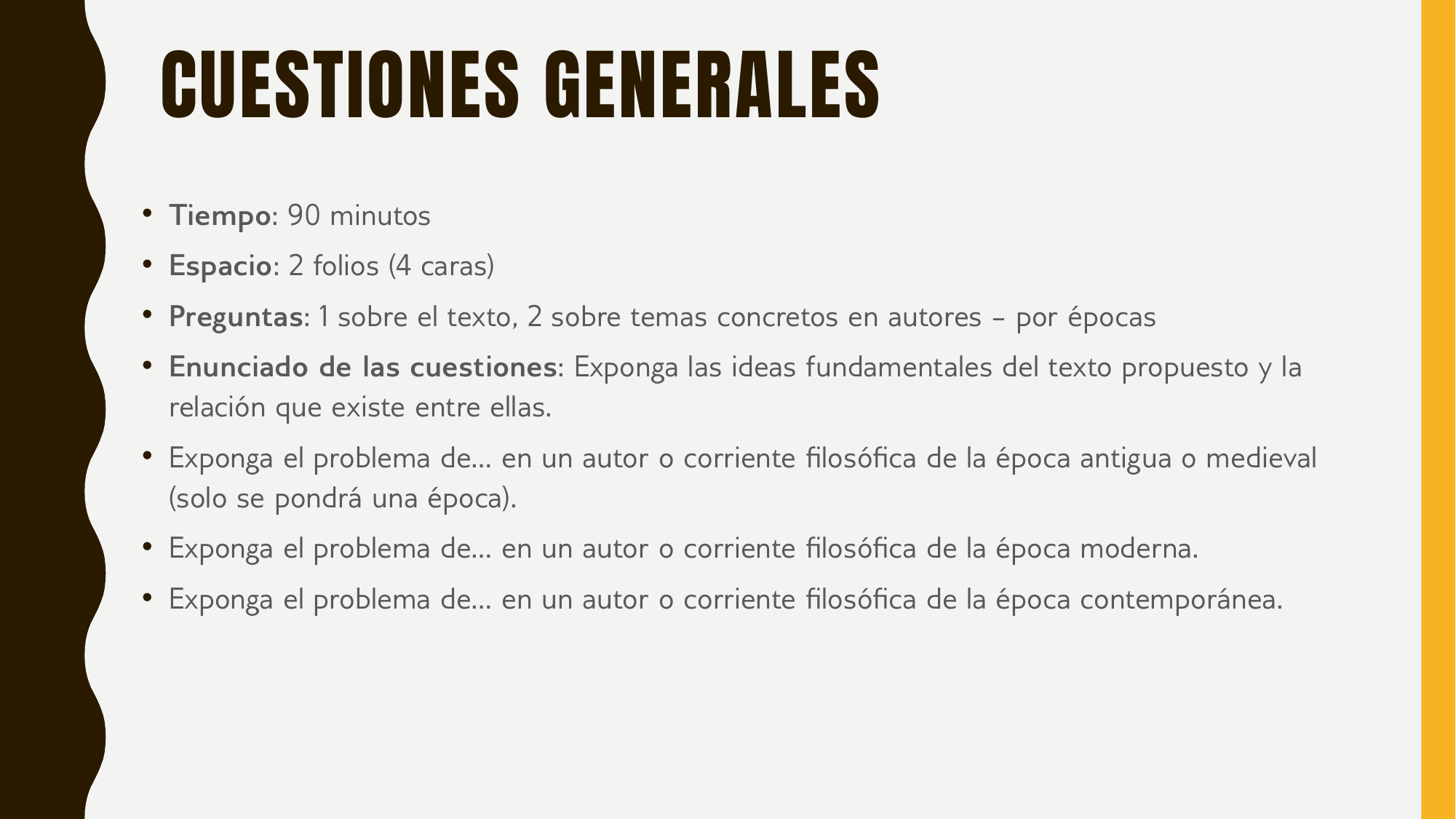

# Cuestiones generales
Tiempo: 90 minutos
Espacio: 2 folios (4 caras)
Preguntas: 1 sobre el texto, 2 sobre temas concretos en autores – por épocas
Enunciado de las cuestiones: Exponga las ideas fundamentales del texto propuesto y la relación que existe entre ellas.
Exponga el problema de… en un autor o corriente filosófica de la época antigua o medieval (solo se pondrá una época).
Exponga el problema de… en un autor o corriente filosófica de la época moderna.
Exponga el problema de… en un autor o corriente filosófica de la época contemporánea.